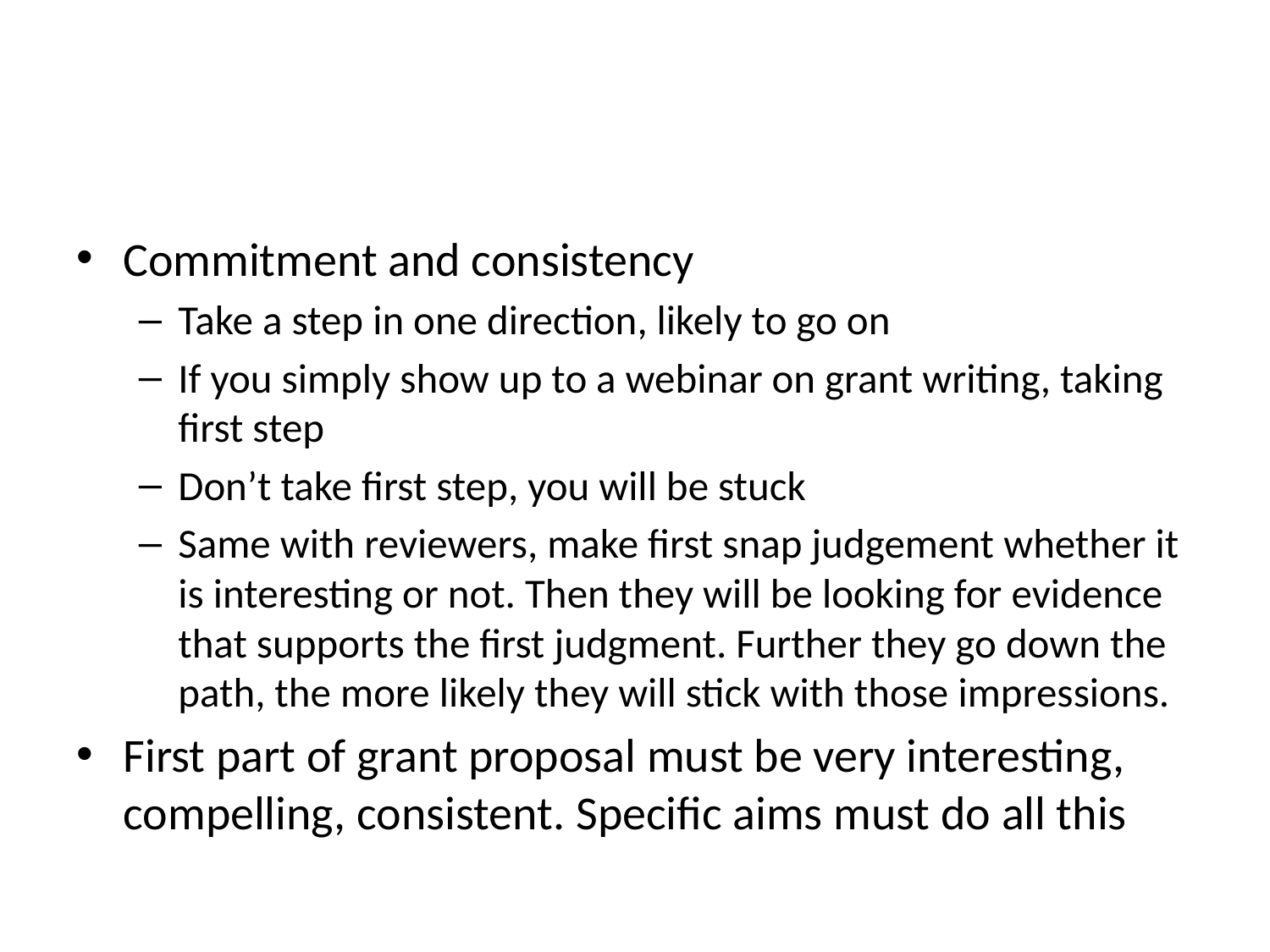

Commitment and consistency
Take a step in one direction, likely to go on
If you simply show up to a webinar on grant writing, taking first step
Don’t take first step, you will be stuck
Same with reviewers, make first snap judgement whether it is interesting or not. Then they will be looking for evidence that supports the first judgment. Further they go down the path, the more likely they will stick with those impressions.
First part of grant proposal must be very interesting, compelling, consistent. Specific aims must do all this